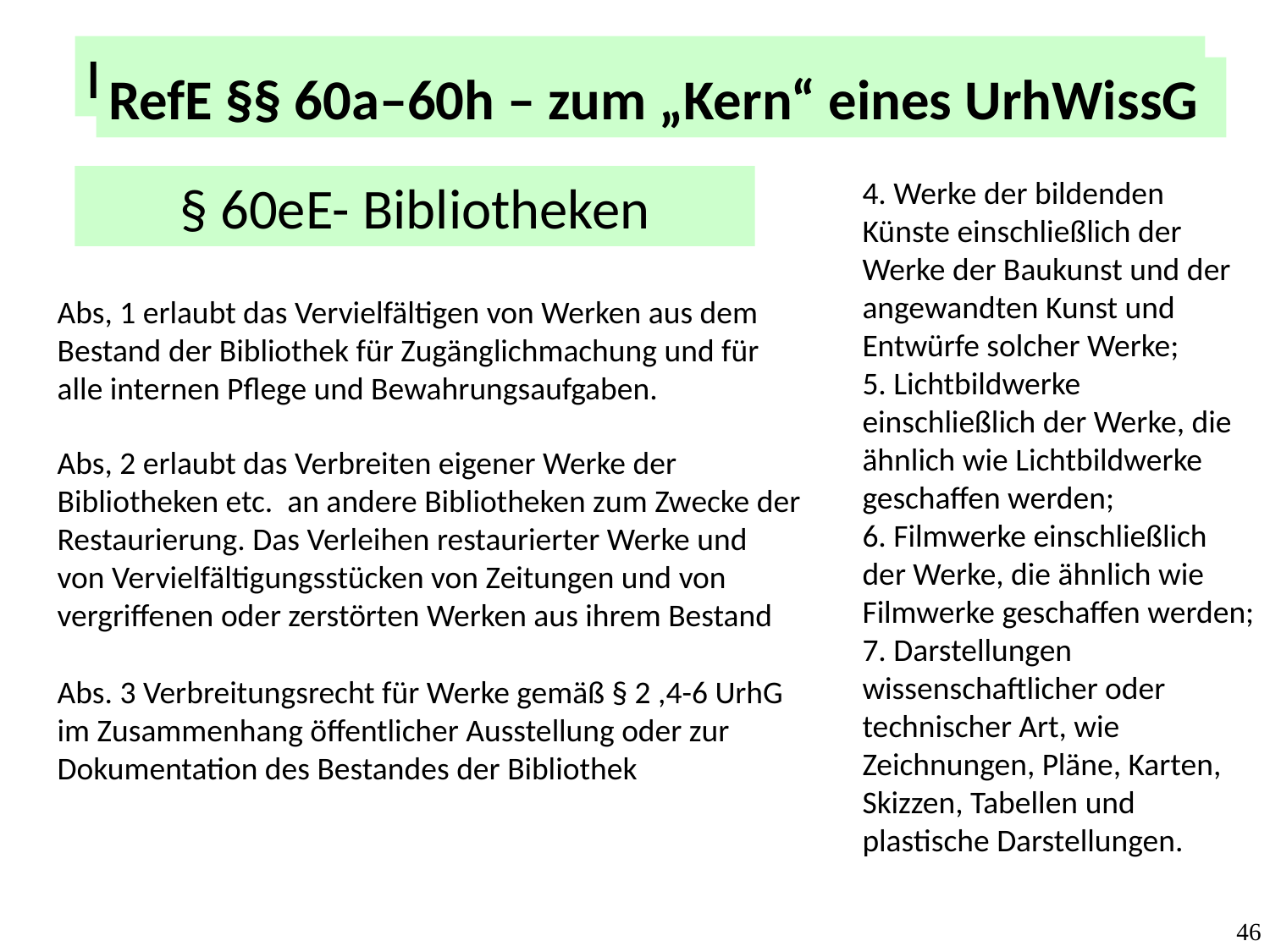

RefE §§ 60aE.60h – zum Refe für ein UrhWissG
RefE §§ 60a–60h – zum „Kern“ eines UrhWissG
§ 60eE- Bibliotheken
4. Werke der bildenden Künste einschließlich der Werke der Baukunst und der angewandten Kunst und Entwürfe solcher Werke;
5. Lichtbildwerke einschließlich der Werke, die ähnlich wie Lichtbildwerke geschaffen werden;
6. Filmwerke einschließlich der Werke, die ähnlich wie Filmwerke geschaffen werden;
7. Darstellungen wissenschaftlicher oder technischer Art, wie Zeichnungen, Pläne, Karten, Skizzen, Tabellen und plastische Darstellungen.
Abs, 1 erlaubt das Vervielfältigen von Werken aus dem Bestand der Bibliothek für Zugänglichmachung und für alle internen Pflege und Bewahrungsaufgaben.
Abs, 2 erlaubt das Verbreiten eigener Werke der Bibliotheken etc.  an andere Bibliotheken zum Zwecke der Restaurierung. Das Verleihen restaurierter Werke und von Vervielfältigungsstücken von Zeitungen und von vergriffenen oder zerstörten Werken aus ihrem Bestand
Abs. 3 Verbreitungsrecht für Werke gemäß § 2 ,4-6 UrhG im Zusammenhang öffentlicher Ausstellung oder zur Dokumentation des Bestandes der Bibliothek